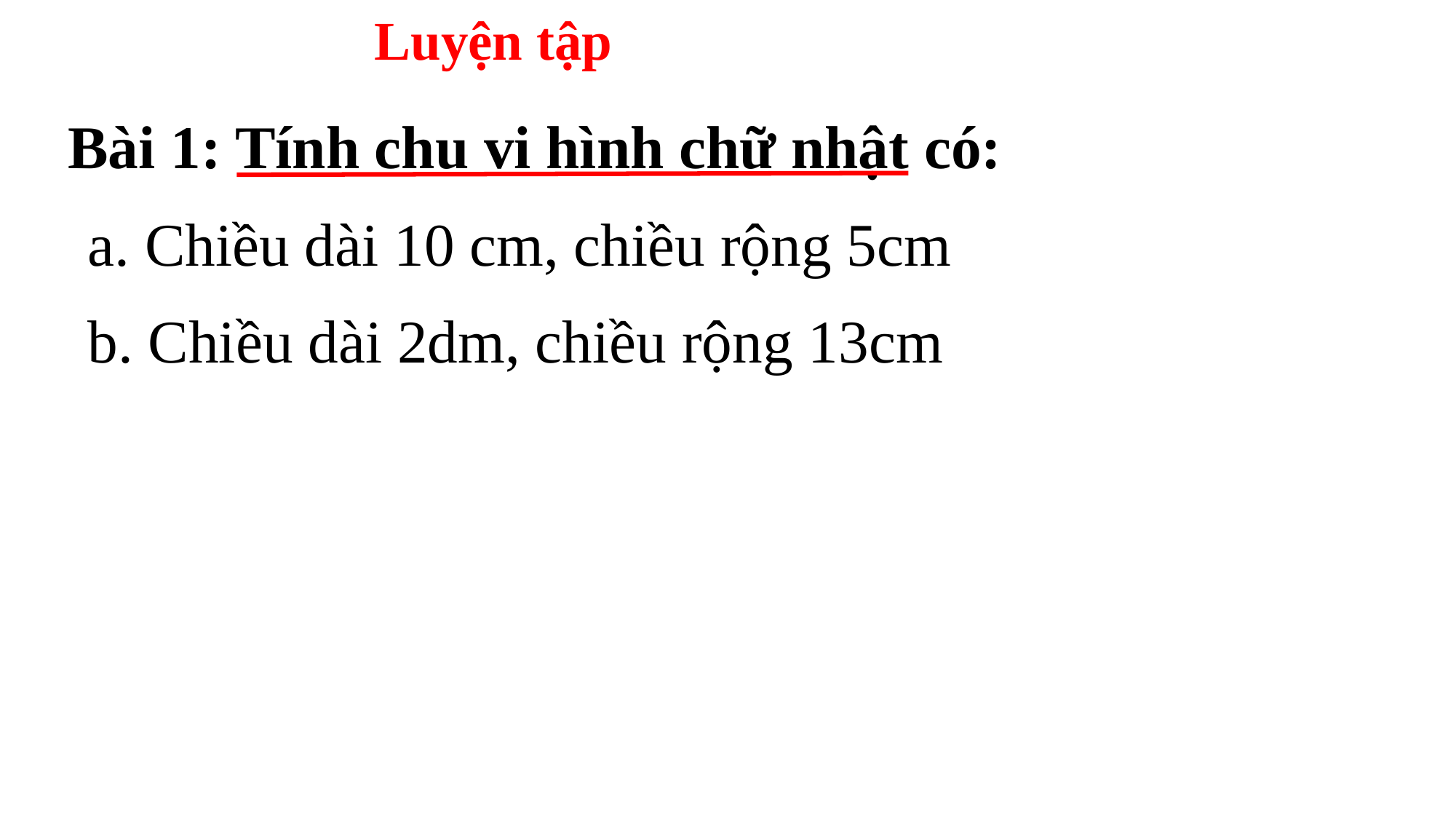

Luyện tập
Bài 1: Tính chu vi hình chữ nhật có:
a. Chiều dài 10 cm, chiều rộng 5cm
b. Chiều dài 2dm, chiều rộng 13cm